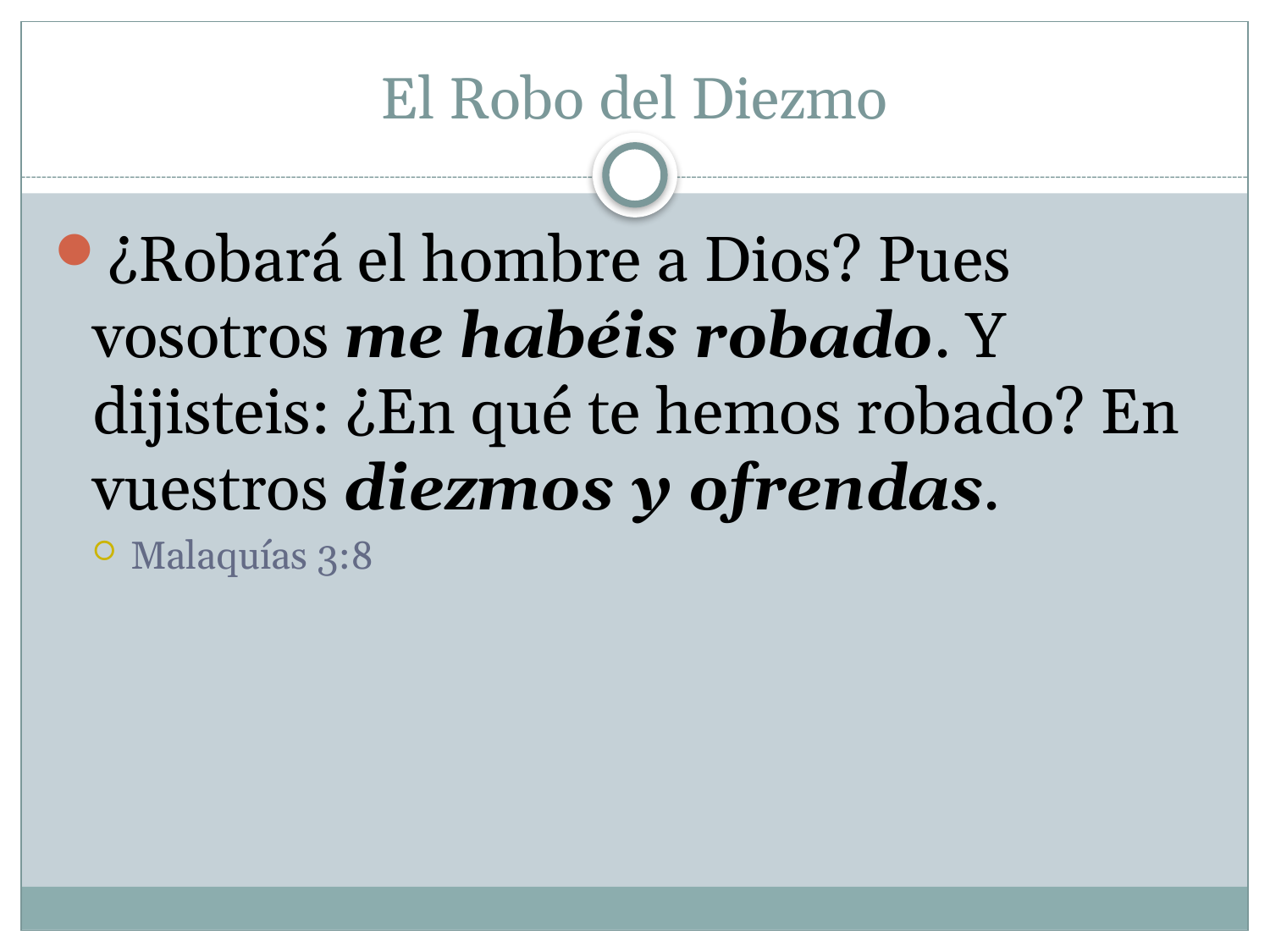

# El Robo del Diezmo
¿Robará el hombre a Dios? Pues vosotros me habéis robado. Y dijisteis: ¿En qué te hemos robado? En vuestros diezmos y ofrendas.
Malaquías 3:8